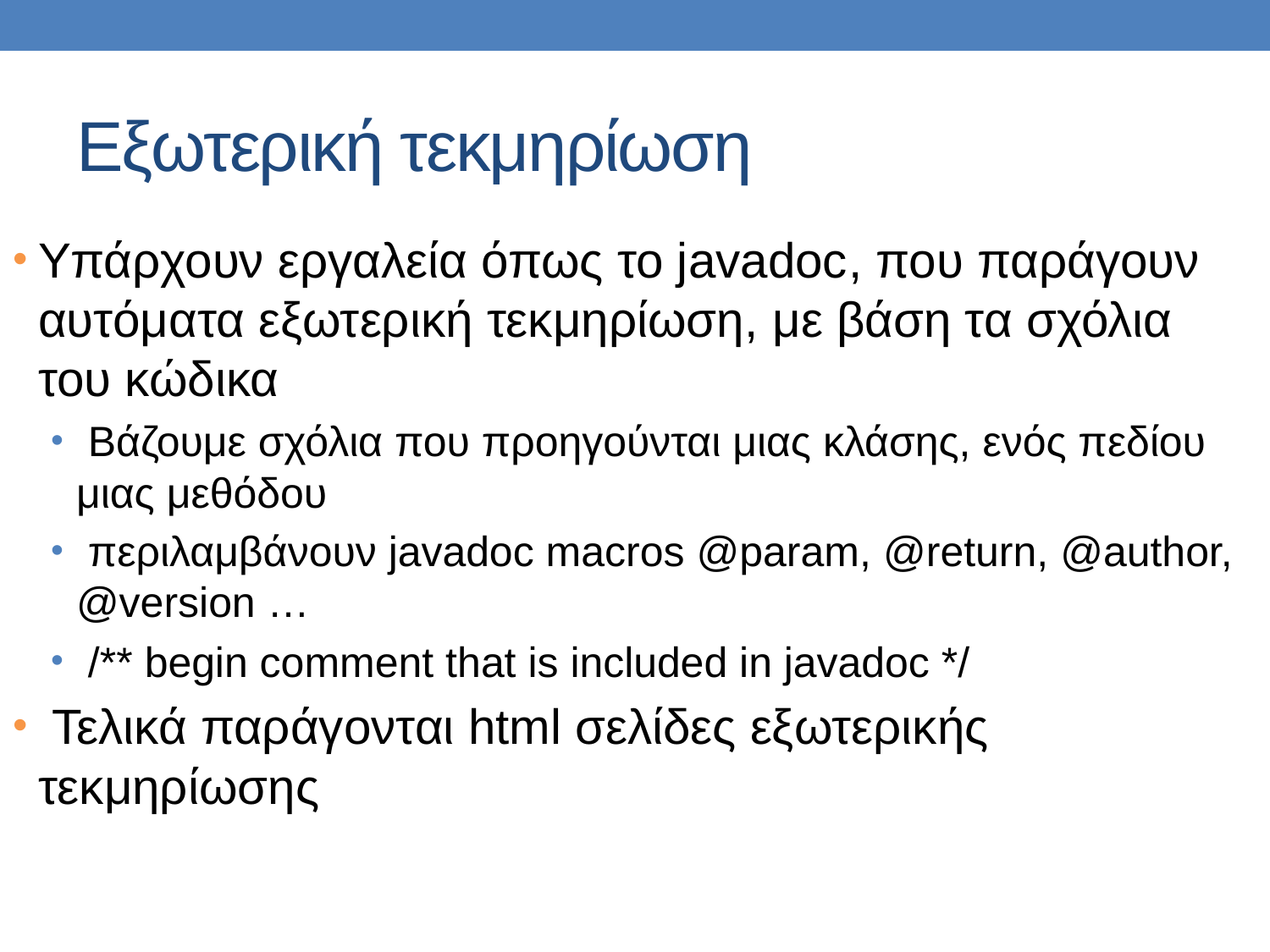

Εξωτερική τεκμηρίωση
Υπάρχουν εργαλεία όπως το javadoc, που παράγουν αυτόματα εξωτερική τεκμηρίωση, με βάση τα σχόλια του κώδικα
 Βάζουμε σχόλια που προηγούνται μιας κλάσης, ενός πεδίου μιας μεθόδου
 περιλαμβάνουν javadoc macros @param, @return, @author, @version …
 /** begin comment that is included in javadoc */
 Τελικά παράγονται html σελίδες εξωτερικής τεκμηρίωσης